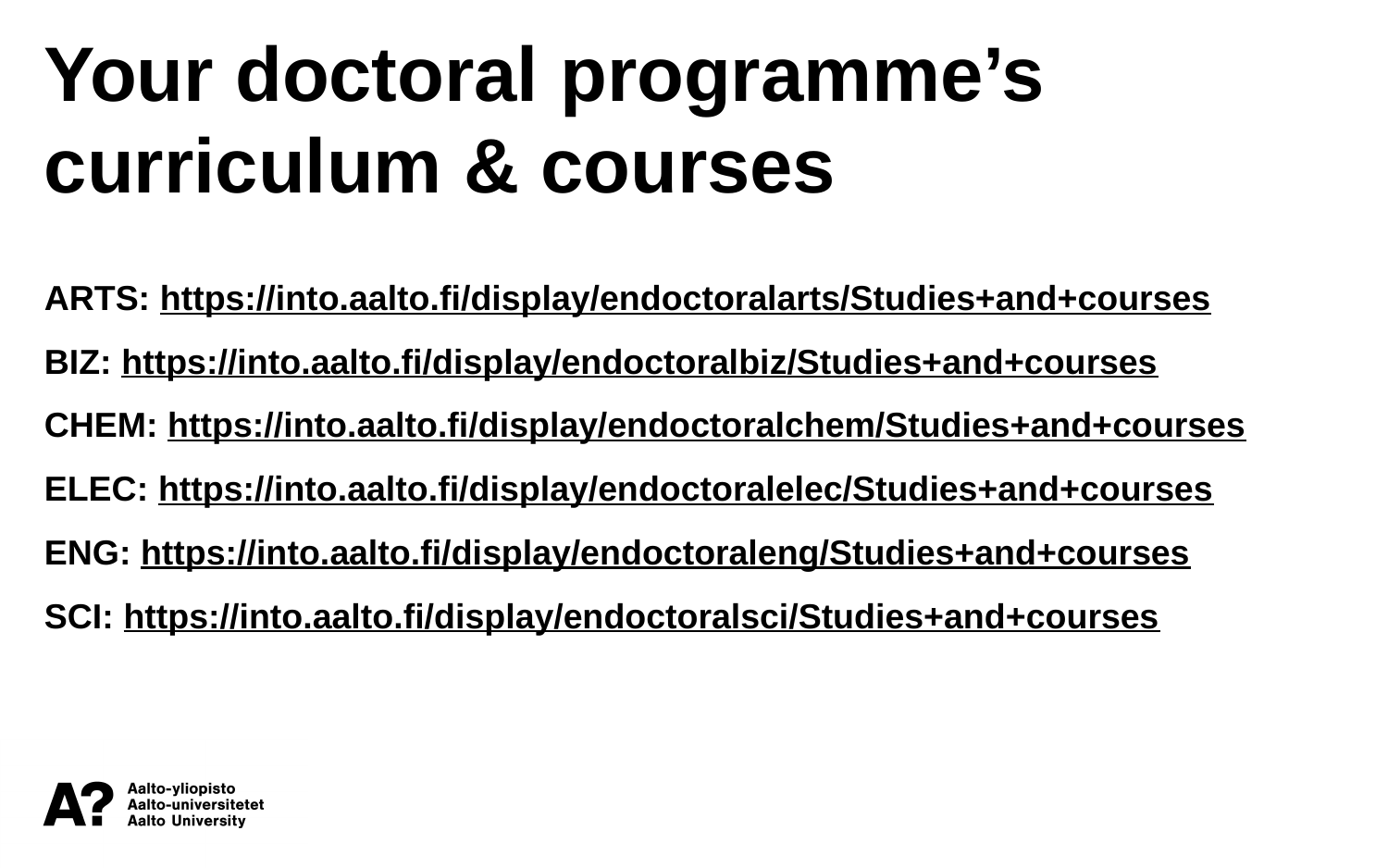

Your doctoral programme’s curriculum & courses
ARTS: https://into.aalto.fi/display/endoctoralarts/Studies+and+courses
BIZ: https://into.aalto.fi/display/endoctoralbiz/Studies+and+courses
CHEM: https://into.aalto.fi/display/endoctoralchem/Studies+and+courses
ELEC: https://into.aalto.fi/display/endoctoralelec/Studies+and+courses
ENG: https://into.aalto.fi/display/endoctoraleng/Studies+and+courses
SCI: https://into.aalto.fi/display/endoctoralsci/Studies+and+courses